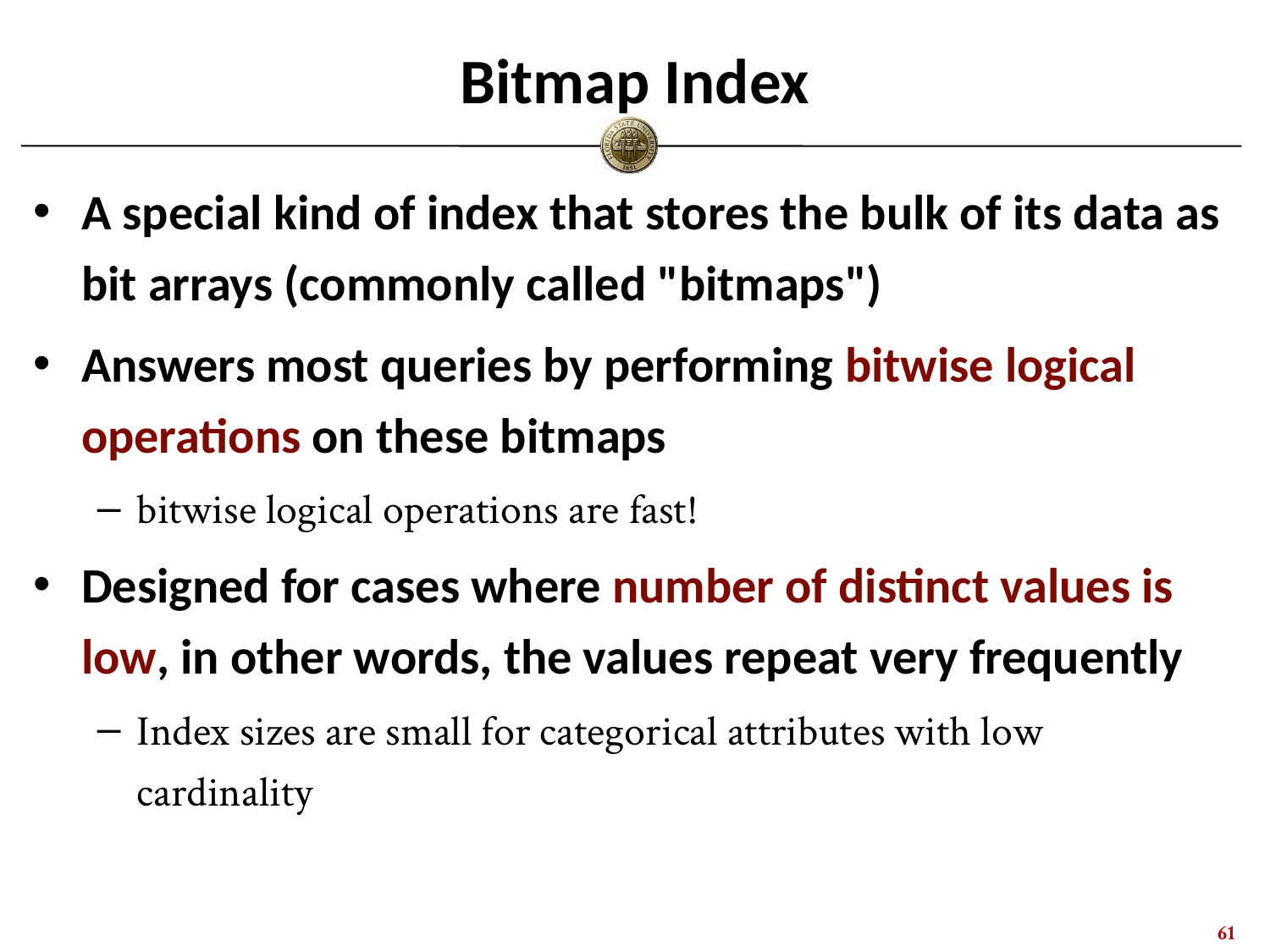

# Bitmap Index
A special kind of index that stores the bulk of its data as bit arrays (commonly called "bitmaps")
Answers most queries by performing bitwise logical operations on these bitmaps
bitwise logical operations are fast!
Designed for cases where number of distinct values is low, in other words, the values repeat very frequently
Index sizes are small for categorical attributes with low cardinality
61